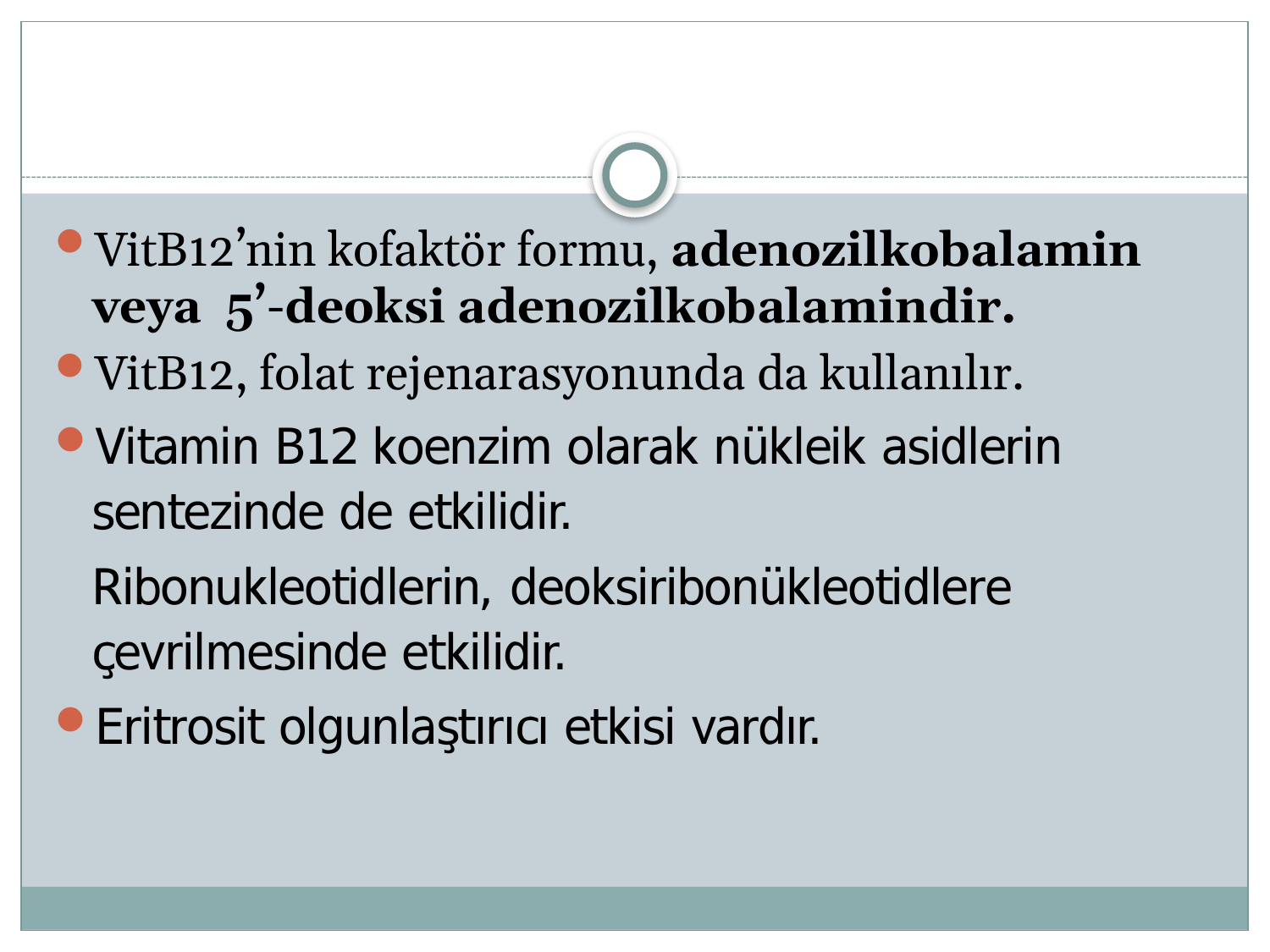

#
VitB12’nin kofaktör formu, adenozilkobalamin veya  5’-deoksi adenozilkobalamindir.
VitB12, folat rejenarasyonunda da kullanılır.
Vitamin B12 koenzim olarak nükleik asidlerin    sentezinde de etkilidir.
	Ribonukleotidlerin, deoksiribonükleotidlere çevrilmesinde etkilidir.
Eritrosit olgunlaştırıcı etkisi vardır.